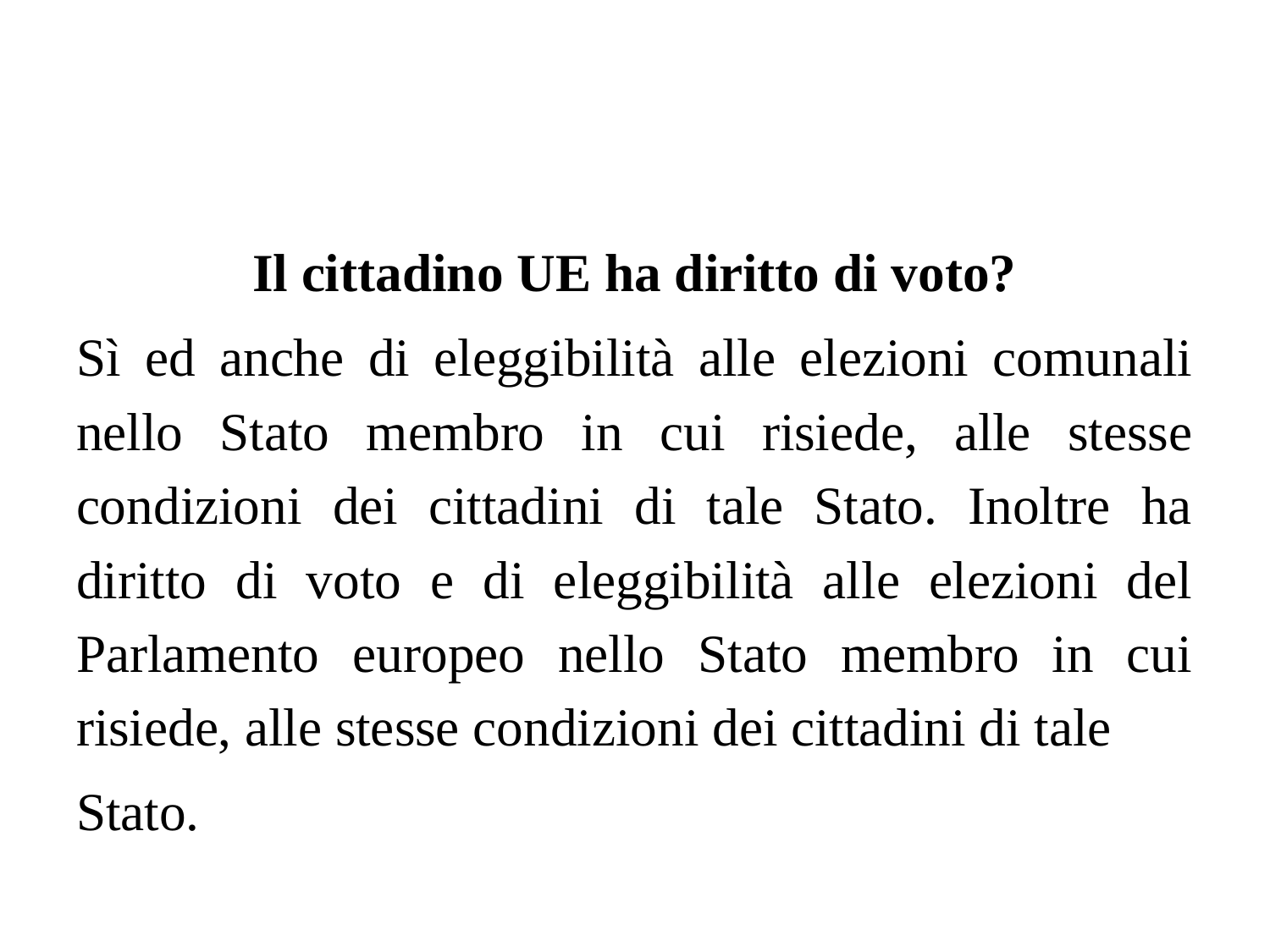

Il cittadino UE ha diritto di voto?
Sì ed anche di eleggibilità alle elezioni comunali nello Stato membro in cui risiede, alle stesse condizioni dei cittadini di tale Stato. Inoltre ha diritto di voto e di eleggibilità alle elezioni del Parlamento europeo nello Stato membro in cui risiede, alle stesse condizioni dei cittadini di tale
Stato.